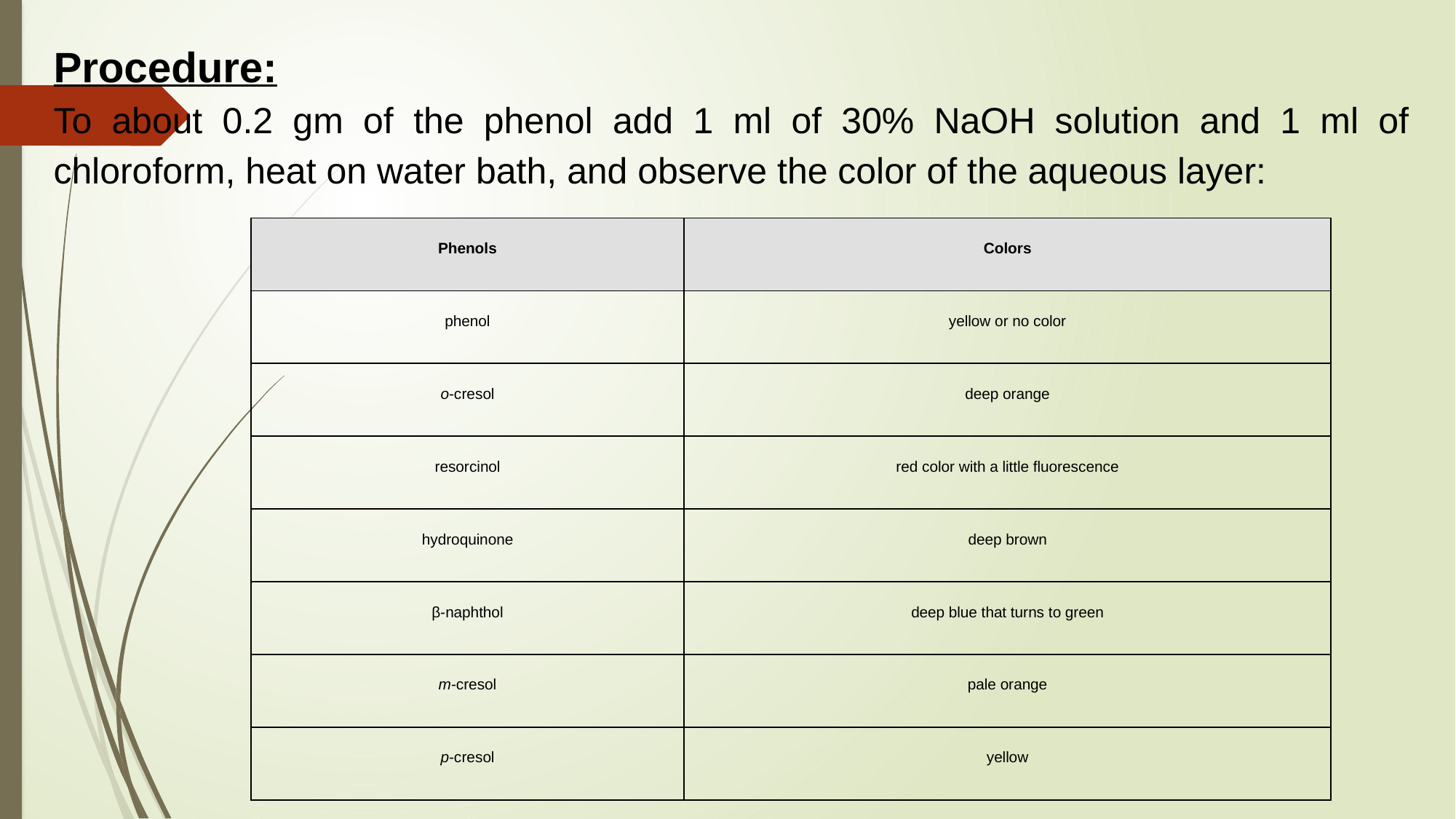

Procedure:
To about 0.2 gm of the phenol add 1 ml of 30% NaOH solution and 1 ml of chloroform, heat on water bath, and observe the color of the aqueous layer:
| Phenols | Colors |
| --- | --- |
| phenol | yellow or no color |
| o-cresol | deep orange |
| resorcinol | red color with a little fluorescence |
| hydroquinone | deep brown |
| β-naphthol | deep blue that turns to green |
| m-cresol | pale orange |
| p-cresol | yellow |